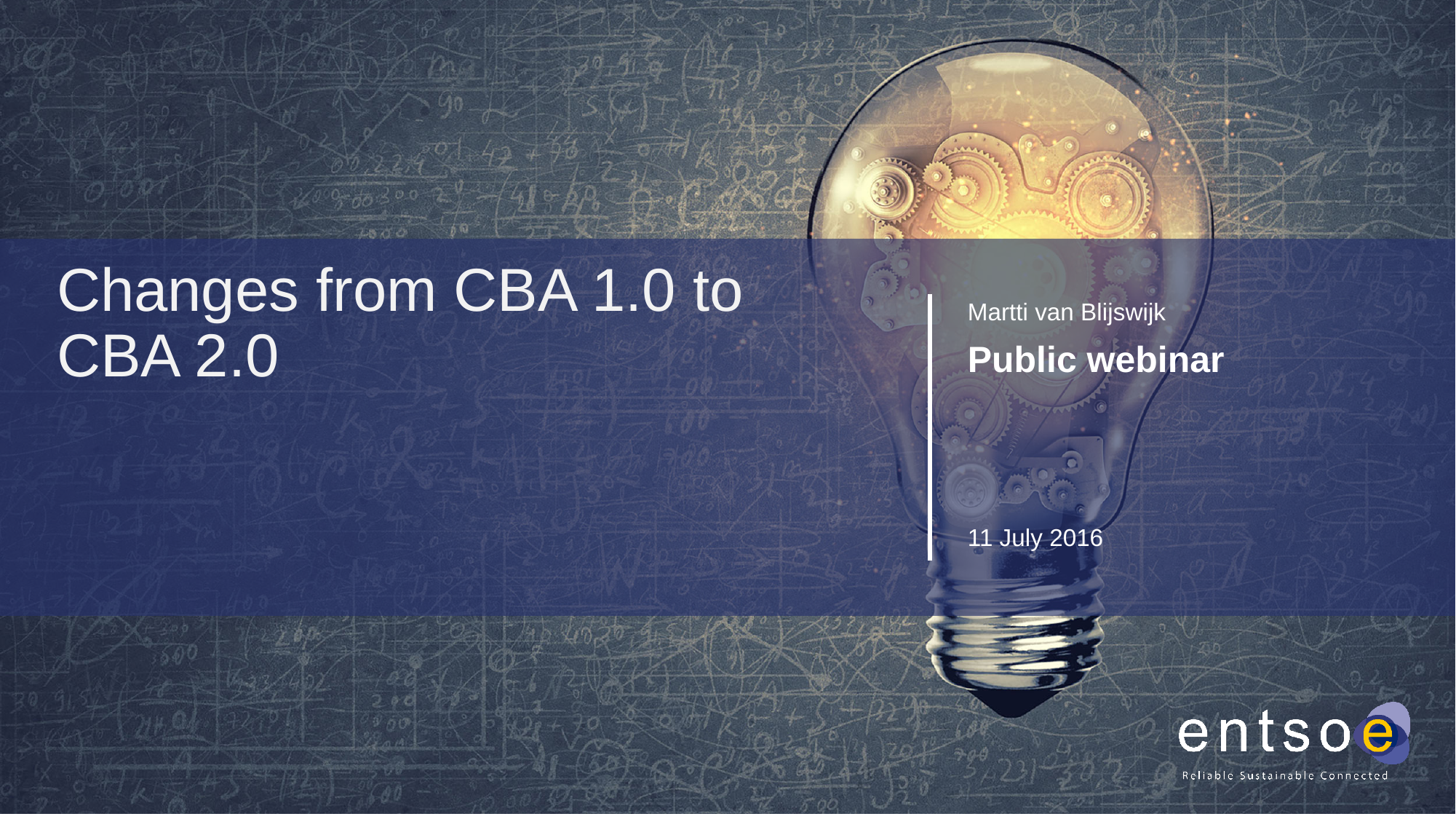

Changes from CBA 1.0 to CBA 2.0
Martti van Blijswijk
Public webinar
11 July 2016